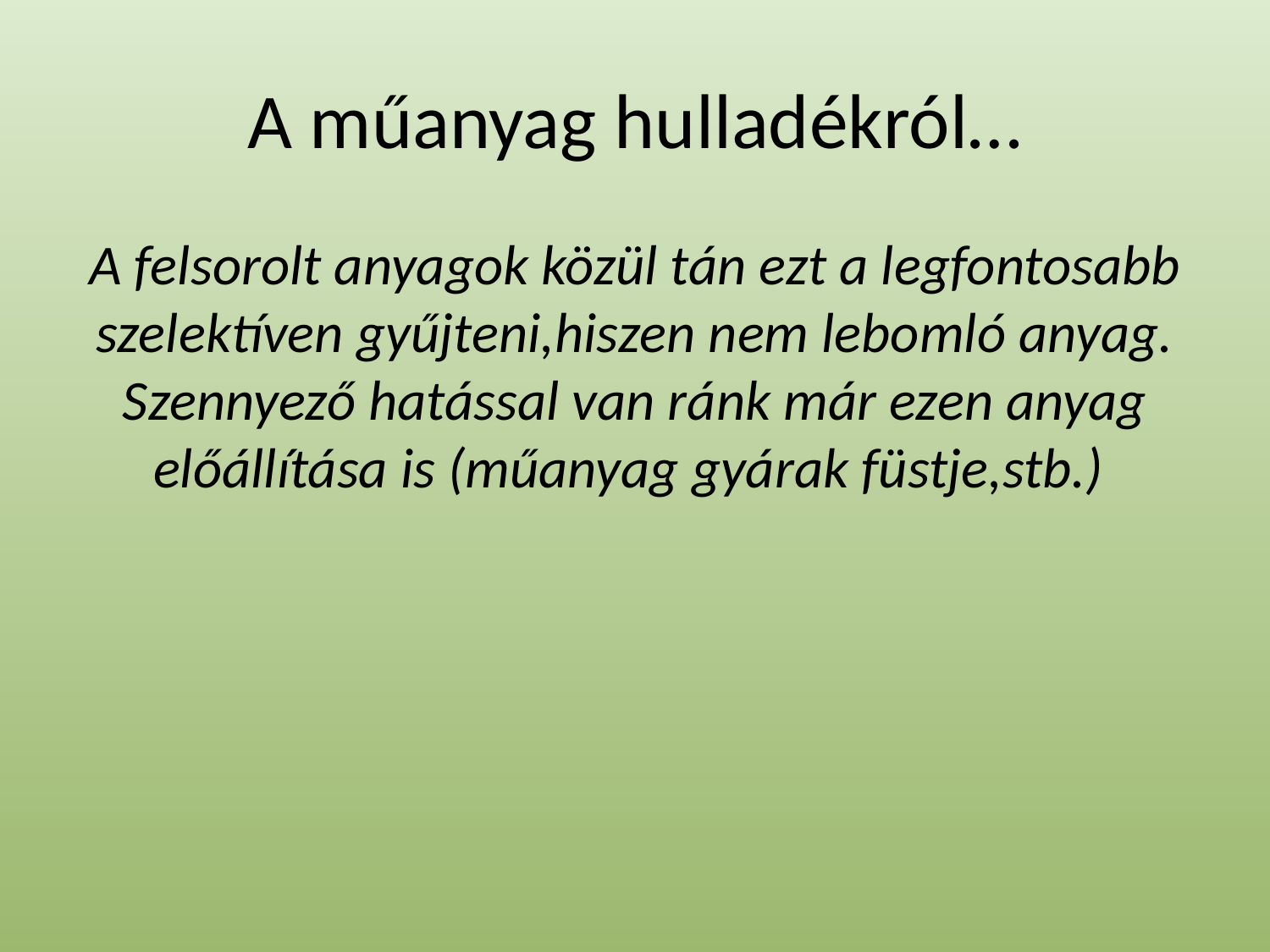

# A műanyag hulladékról…
A felsorolt anyagok közül tán ezt a legfontosabb szelektíven gyűjteni,hiszen nem lebomló anyag. Szennyező hatással van ránk már ezen anyag előállítása is (műanyag gyárak füstje,stb.)